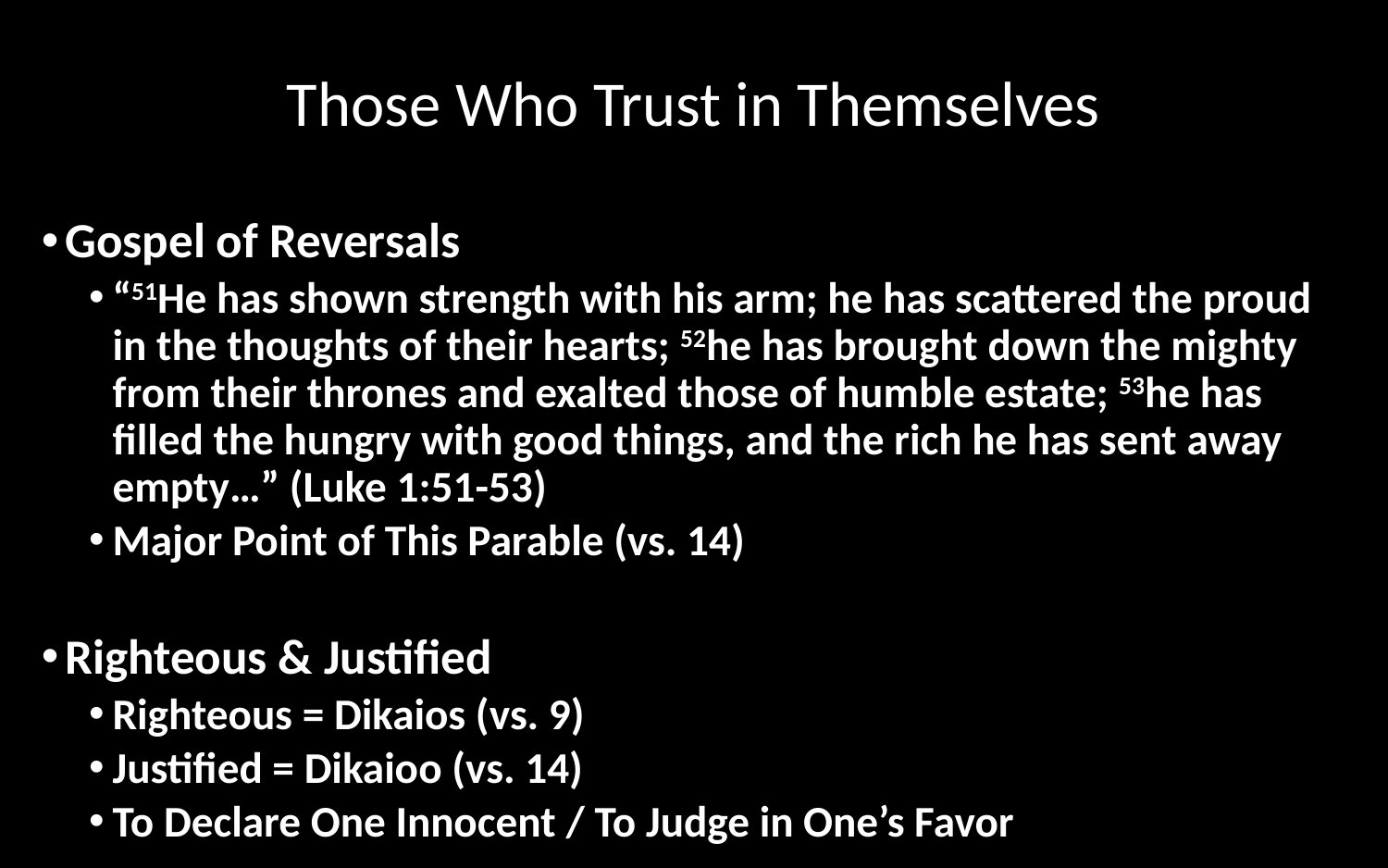

# Those Who Trust in Themselves
Gospel of Reversals
“51He has shown strength with his arm; he has scattered the proud in the thoughts of their hearts; 52he has brought down the mighty from their thrones and exalted those of humble estate; 53he has filled the hungry with good things, and the rich he has sent away empty…” (Luke 1:51-53)
Major Point of This Parable (vs. 14)

Righteous & Justified
Righteous = Dikaios (vs. 9)
Justified = Dikaioo (vs. 14)
To Declare One Innocent / To Judge in One’s Favor